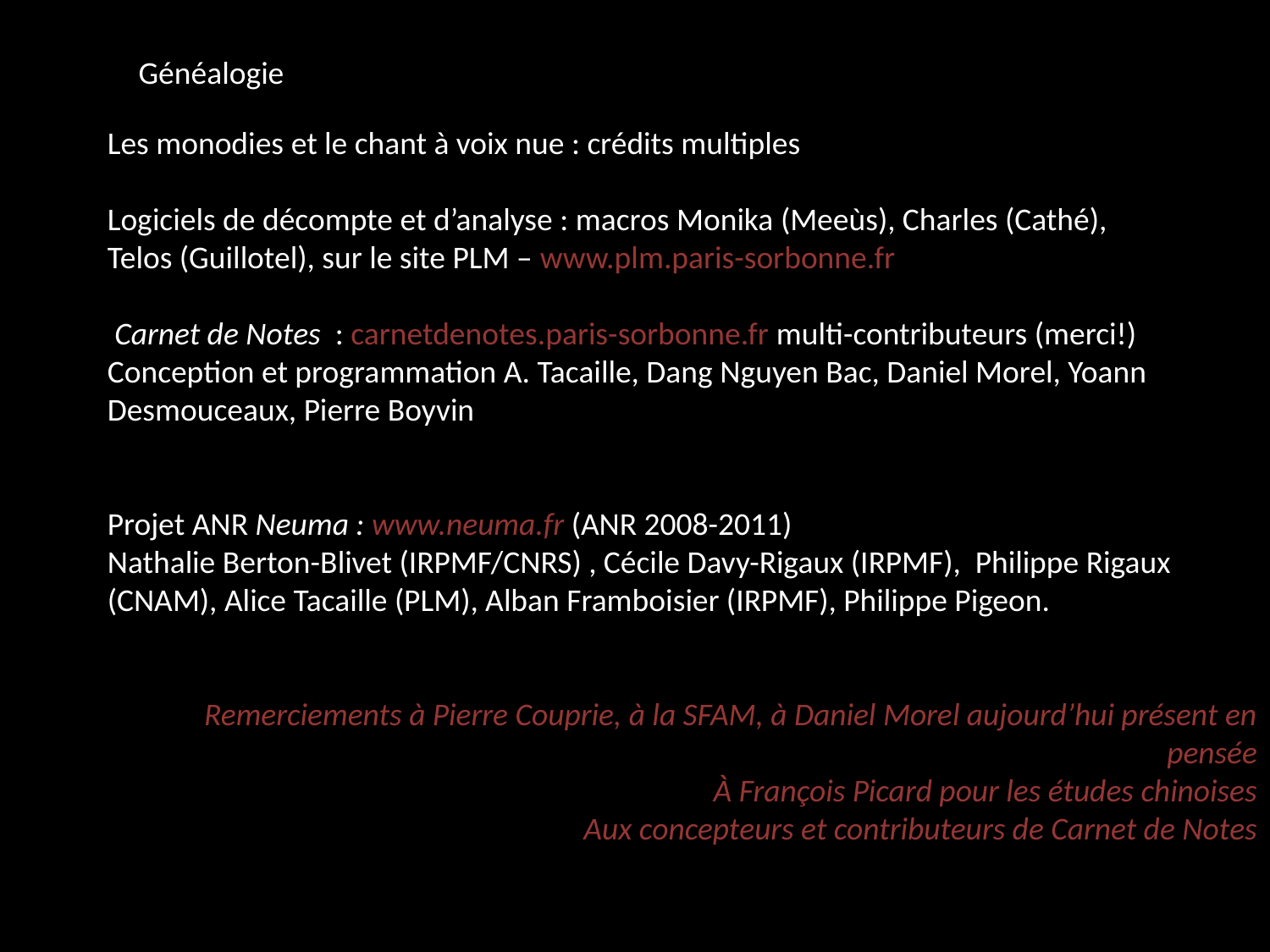

Généalogie
Les monodies et le chant à voix nue : crédits multiples

Logiciels de décompte et d’analyse : macros Monika (Meeùs), Charles (Cathé),
Telos (Guillotel), sur le site PLM – www.plm.paris-sorbonne.fr

 Carnet de Notes  : carnetdenotes.paris-sorbonne.fr multi-contributeurs (merci!)
Conception et programmation A. Tacaille, Dang Nguyen Bac, Daniel Morel, Yoann Desmouceaux, Pierre Boyvin

Projet ANR Neuma : www.neuma.fr (ANR 2008-2011)
Nathalie Berton-Blivet (IRPMF/CNRS) , Cécile Davy-Rigaux (IRPMF),  Philippe Rigaux (CNAM), Alice Tacaille (PLM), Alban Framboisier (IRPMF), Philippe Pigeon.

Remerciements à Pierre Couprie, à la SFAM, à Daniel Morel aujourd’hui présent en pensée
À François Picard pour les études chinoises
Aux concepteurs et contributeurs de Carnet de Notes